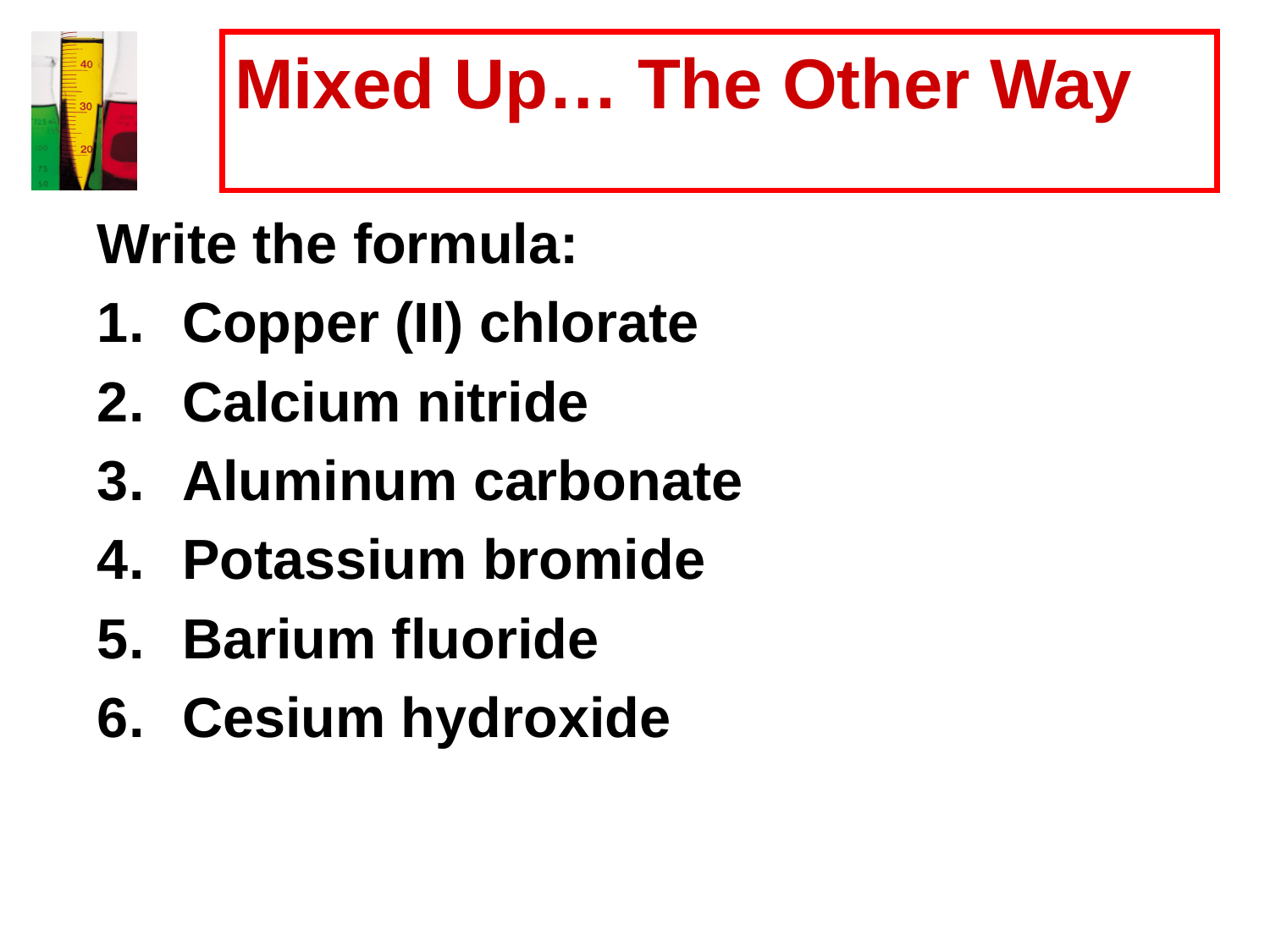

# Mixed Up… The Other Way
Write the formula:
Copper (II) chlorate
Calcium nitride
Aluminum carbonate
Potassium bromide
Barium fluoride
Cesium hydroxide